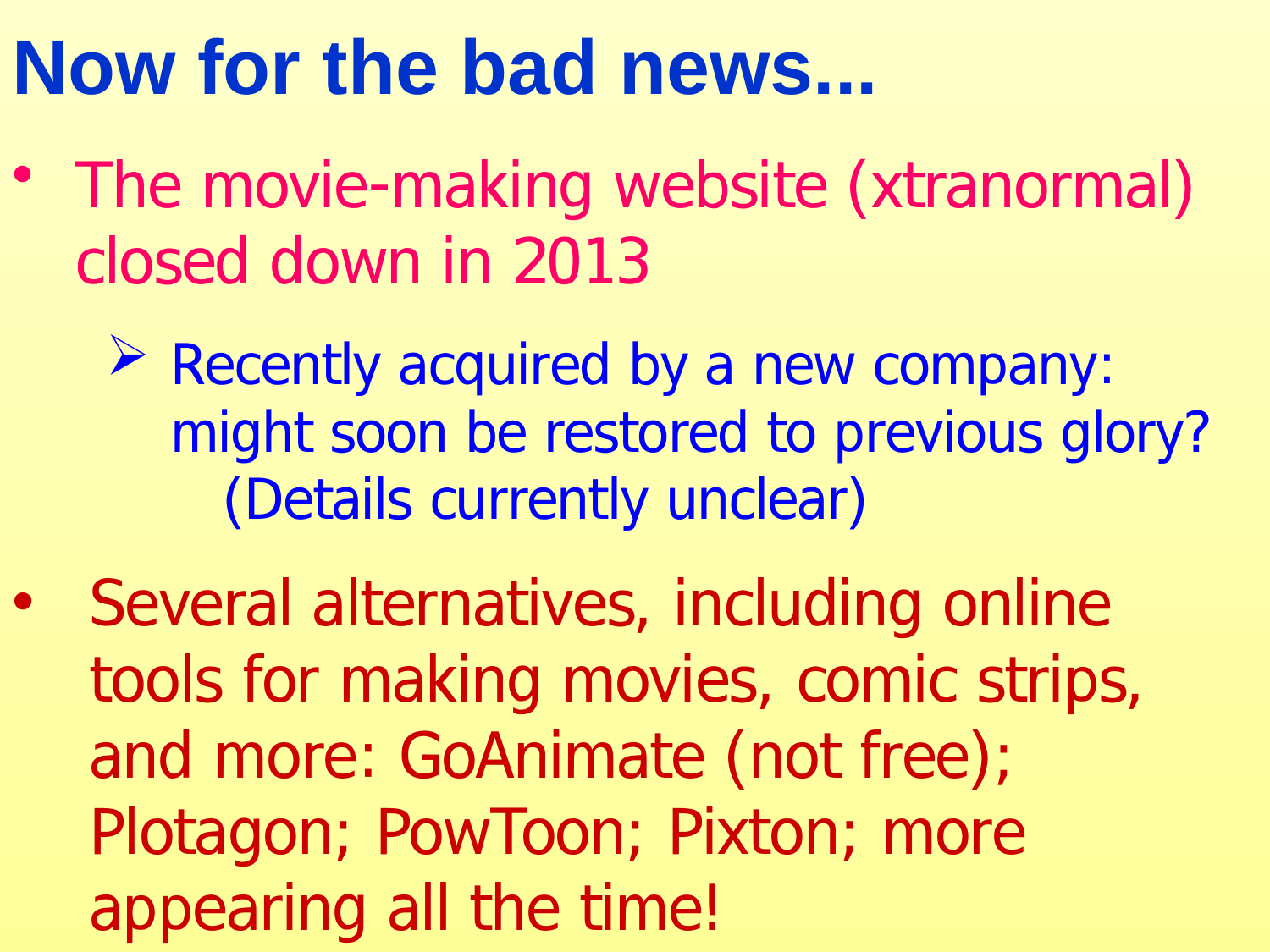

Now for the bad news...
The movie-making website (xtranormal) closed down in 2013
Recently acquired by a new company: might soon be restored to previous glory?      (Details currently unclear)
Several alternatives, including online tools for making movies, comic strips, and more: GoAnimate (not free); Plotagon; PowToon; Pixton; more appearing all the time!